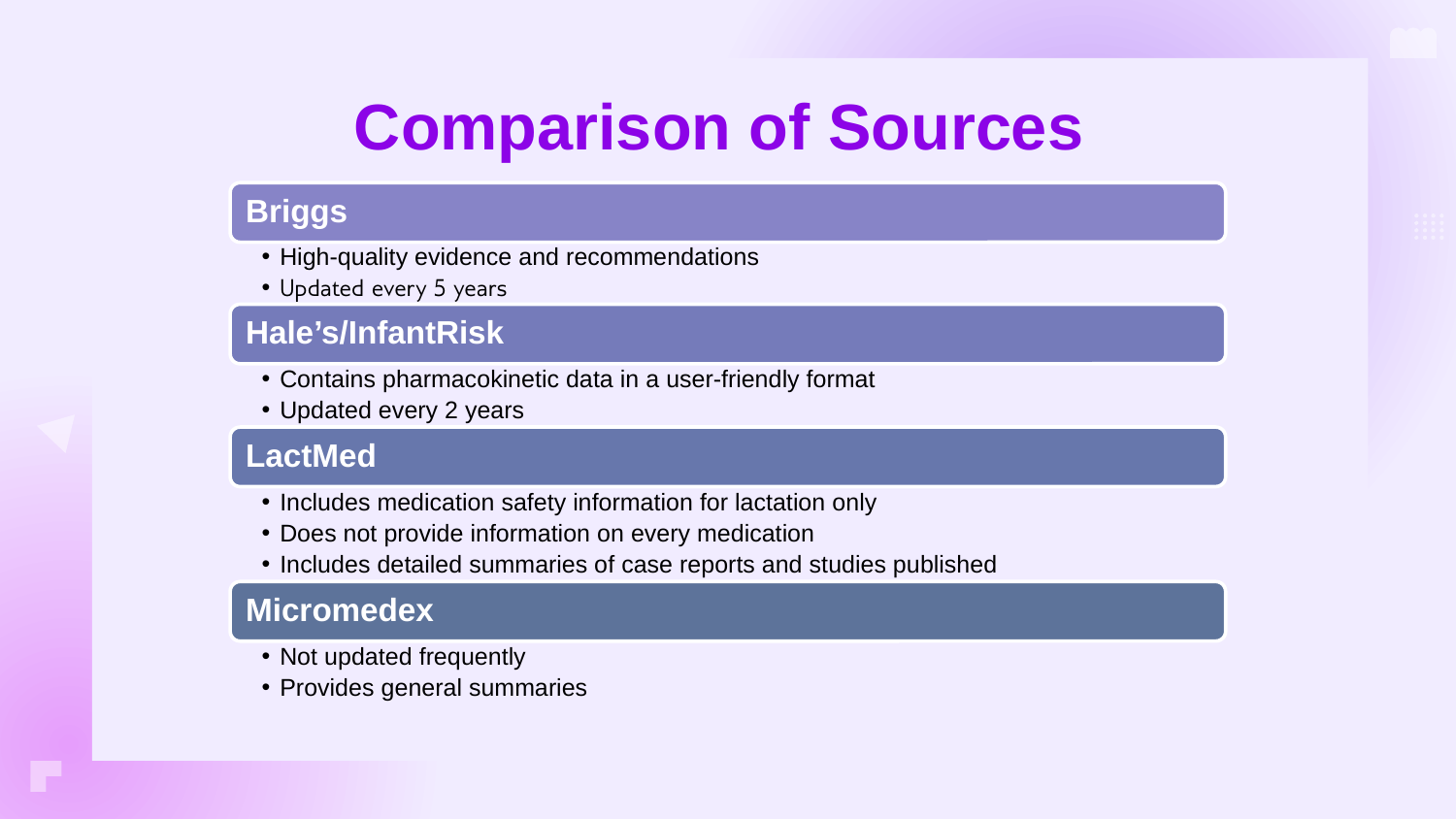

# Comparison of Sources
Briggs
High-quality evidence and recommendations
Updated every 5 years
Hale’s/InfantRisk
Contains pharmacokinetic data in a user-friendly format
Updated every 2 years
LactMed
Includes medication safety information for lactation only
Does not provide information on every medication
Includes detailed summaries of case reports and studies published
Micromedex
Not updated frequently
Provides general summaries